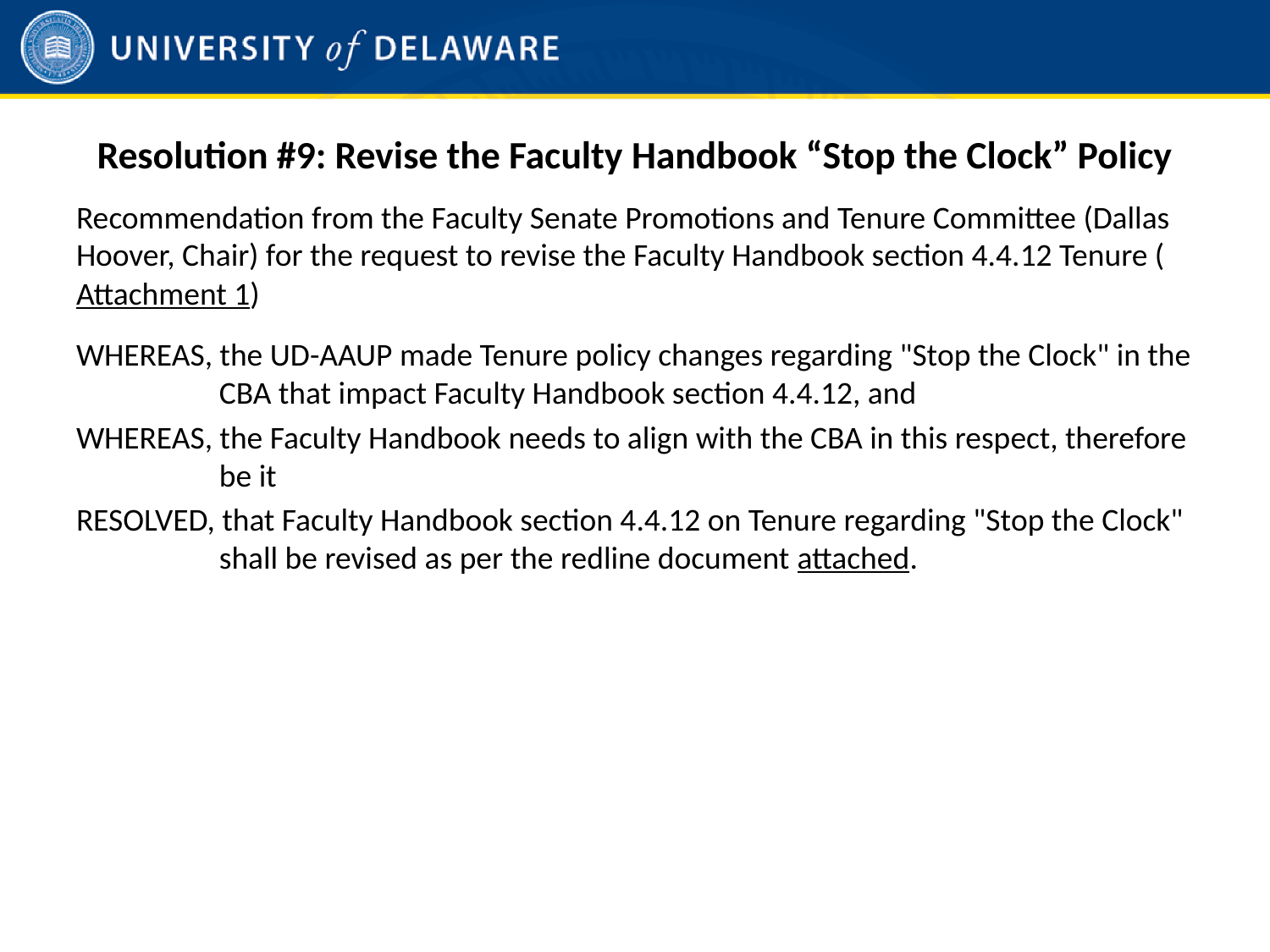

# Resolution #9: Revise the Faculty Handbook “Stop the Clock” Policy
Recommendation from the Faculty Senate Promotions and Tenure Committee (Dallas Hoover, Chair) for the request to revise the Faculty Handbook section 4.4.12 Tenure (Attachment 1)
WHEREAS, the UD-AAUP made Tenure policy changes regarding "Stop the Clock" in the CBA that impact Faculty Handbook section 4.4.12, and
WHEREAS, the Faculty Handbook needs to align with the CBA in this respect, therefore be it
RESOLVED, that Faculty Handbook section 4.4.12 on Tenure regarding "Stop the Clock" shall be revised as per the redline document attached.